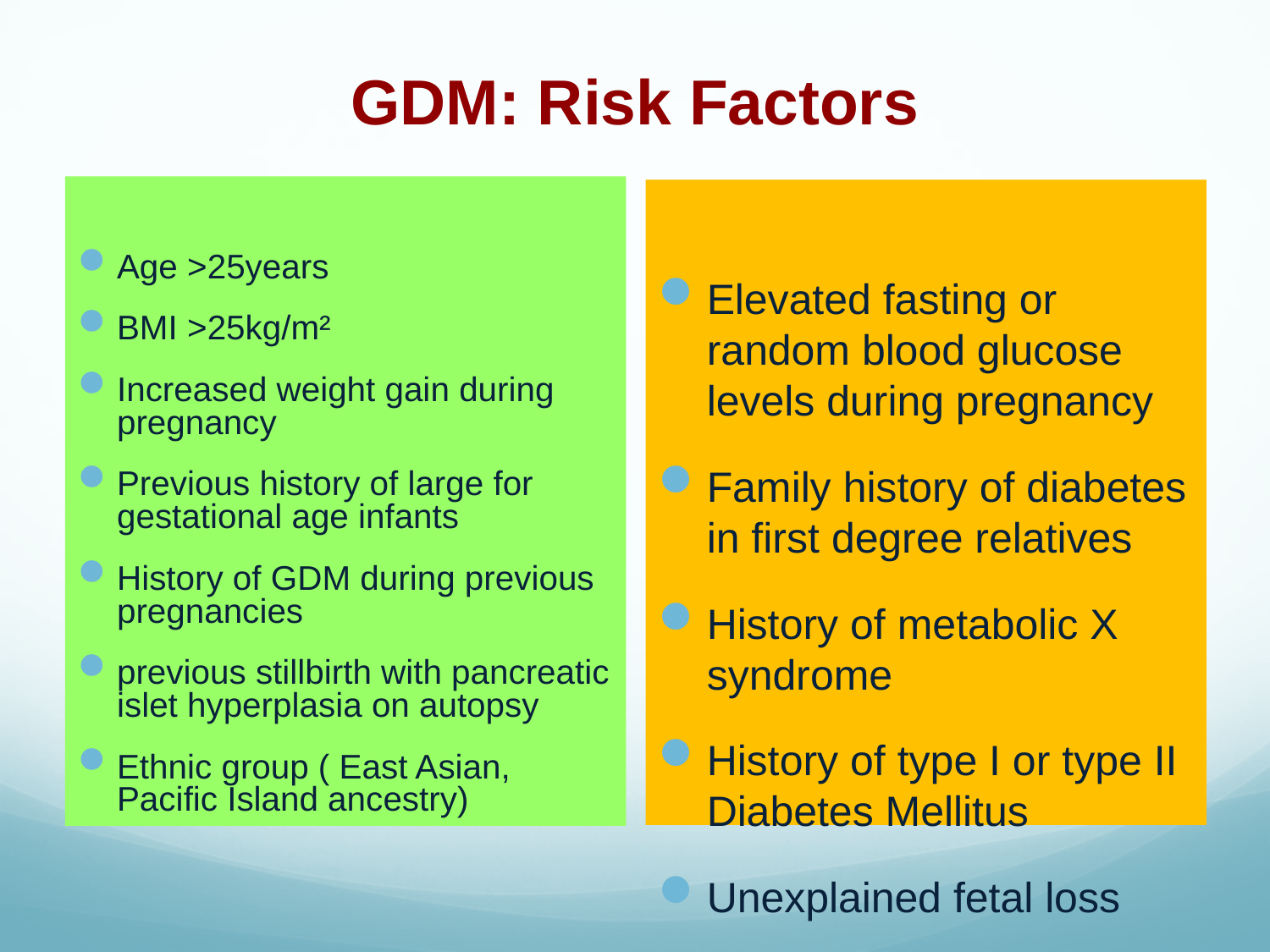

# GDM: Risk Factors

Age >25years
BMI >25kg/m²
Increased weight gain during pregnancy
Previous history of large for gestational age infants
History of GDM during previous pregnancies
previous stillbirth with pancreatic islet hyperplasia on autopsy
Ethnic group ( East Asian, Pacific Island ancestry)

Elevated fasting or random blood glucose levels during pregnancy
Family history of diabetes in first degree relatives
History of metabolic X syndrome
History of type I or type II Diabetes Mellitus
Unexplained fetal loss